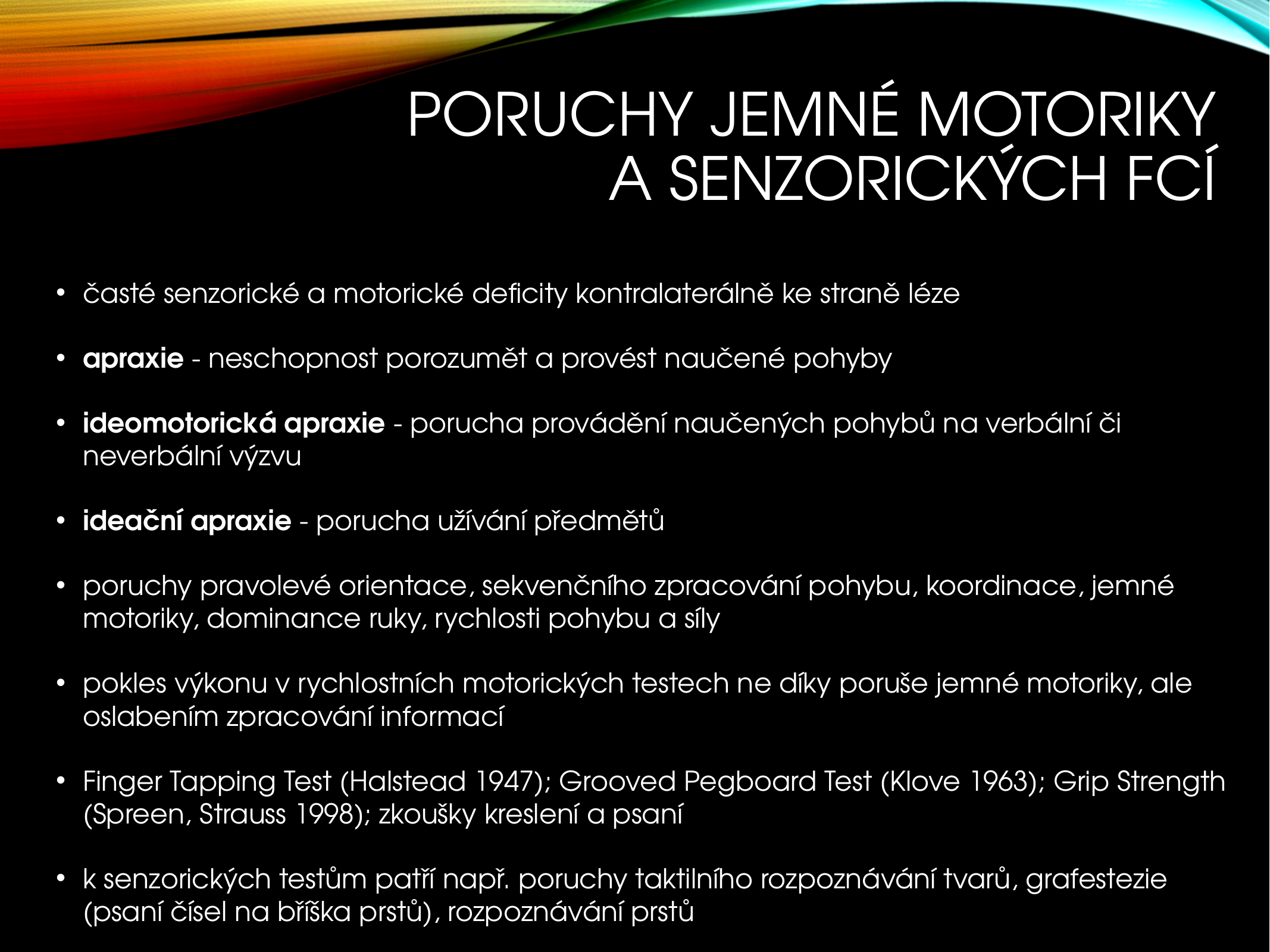

# Poruchy jemné motoriky a senzorických fcí
časté senzorické a motorické deficity kontralaterálně ke straně léze
apraxie - neschopnost porozumět a provést naučené pohyby
ideomotorická apraxie - porucha provádění naučených pohybů na verbální či neverbální výzvu
ideační apraxie - porucha užívání předmětů
poruchy pravolevé orientace, sekvenčního zpracování pohybu, koordinace, jemné motoriky, dominance ruky, rychlosti pohybu a síly
pokles výkonu v rychlostních motorických testech ne díky poruše jemné motoriky, ale oslabením zpracování informací
Finger Tapping Test (Halstead 1947); Grooved Pegboard Test (Klove 1963); Grip Strength (Spreen, Strauss 1998); zkoušky kreslení a psaní
k senzorických testům patří např. poruchy taktilního rozpoznávání tvarů, grafestezie (psaní čísel na bříška prstů), rozpoznávání prstů